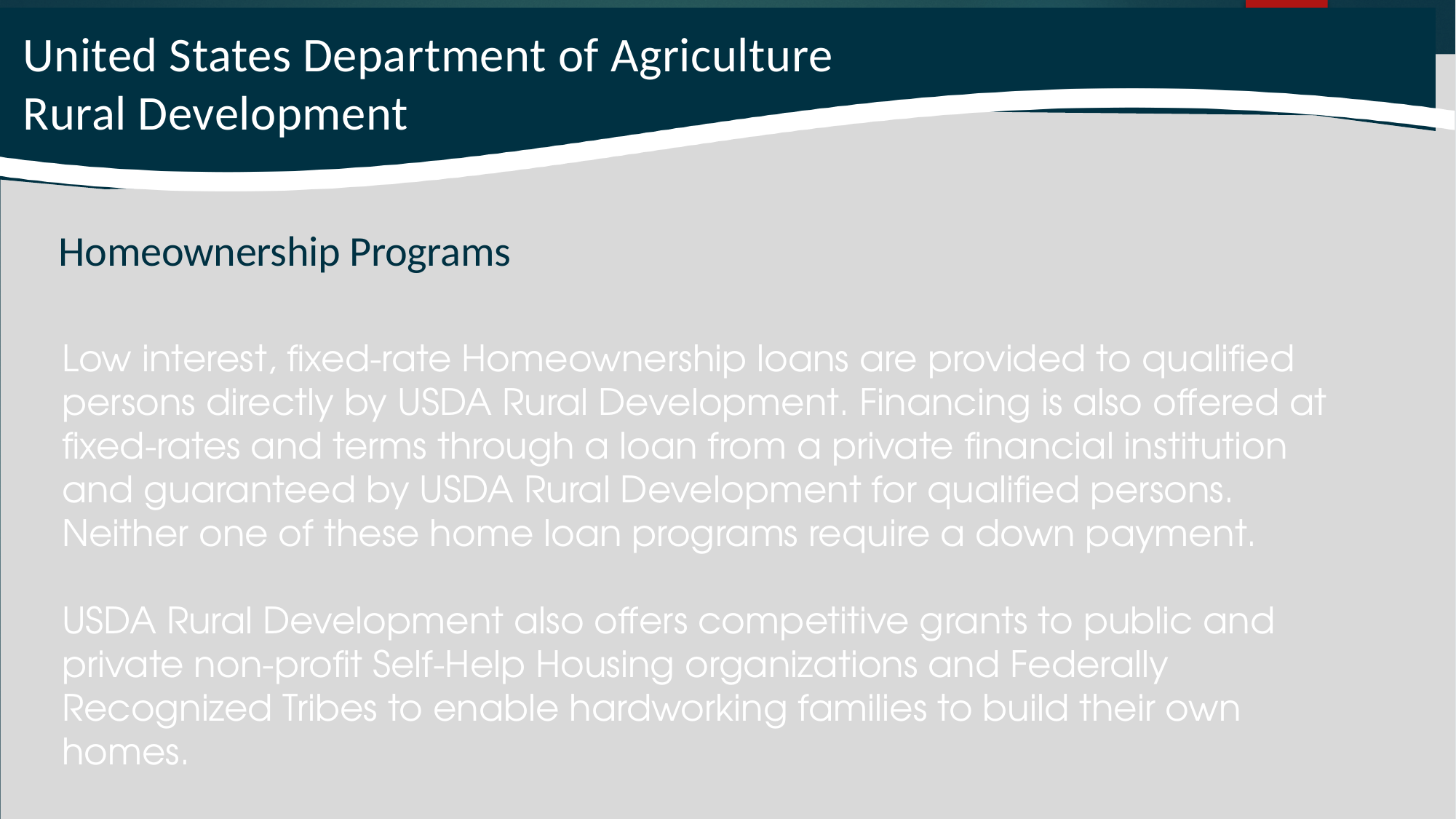

United States Department of Agriculture
Rural Development

Homeownership Programs
Low interest, fixed-rate Homeownership loans are provided to qualified persons directly by USDA Rural Development. Financing is also offered at fixed-rates and terms through a loan from a private financial institution and guaranteed by USDA Rural Development for qualified persons. Neither one of these home loan programs require a down payment.

USDA Rural Development also offers competitive grants to public and private non-profit Self-Help Housing organizations and Federally Recognized Tribes to enable hardworking families to build their own homes.